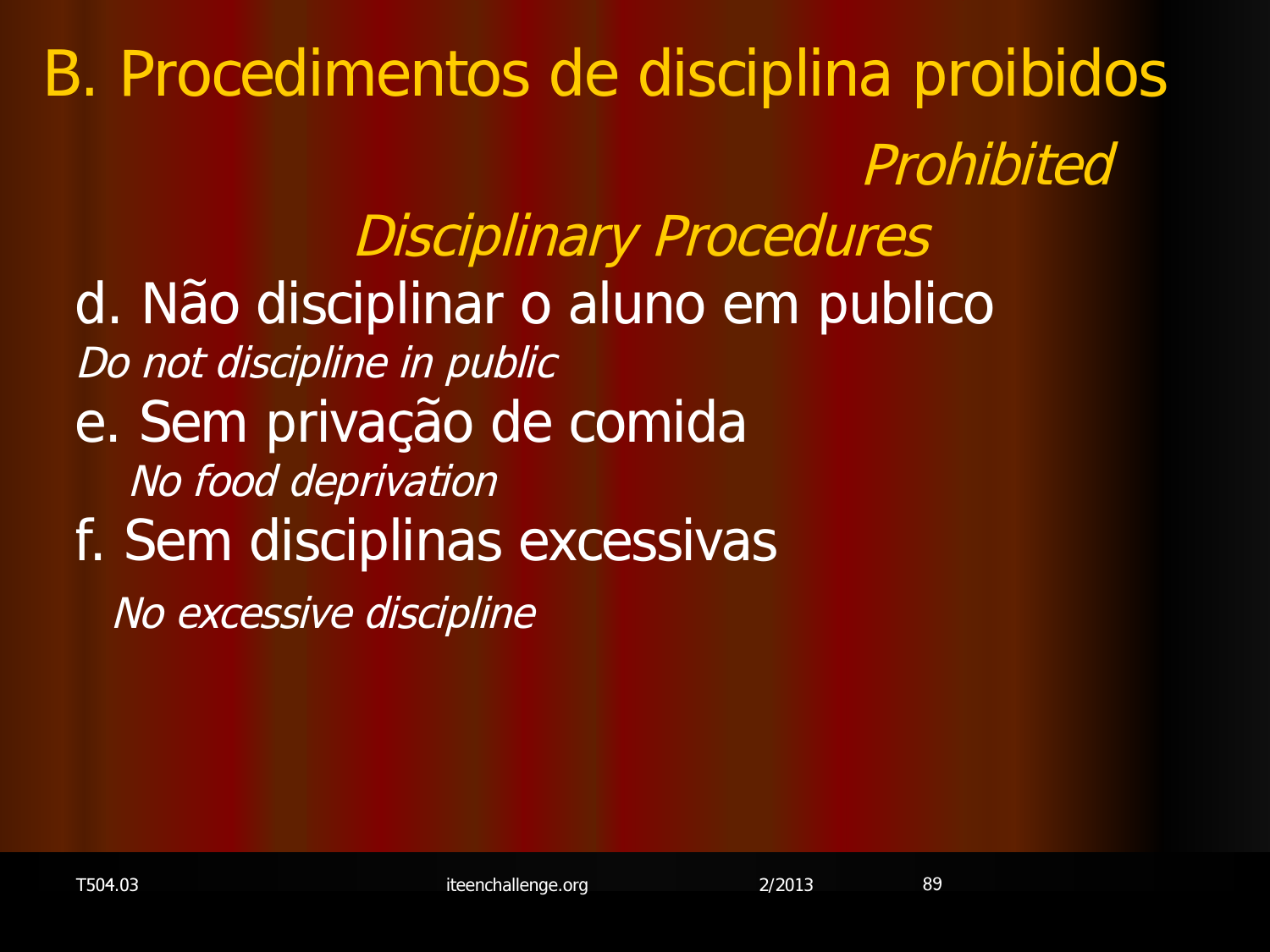

B. Procedimentos de disciplina proibidos                                  Prohibited Disciplinary Procedures
d. Não disciplinar o aluno em publico            Do not discipline in public
e. Sem privação de comida
    No food deprivation
f. Sem disciplinas excessivas                          No excessive discipline
89
T504.03
iteenchallenge.org                               2/2013